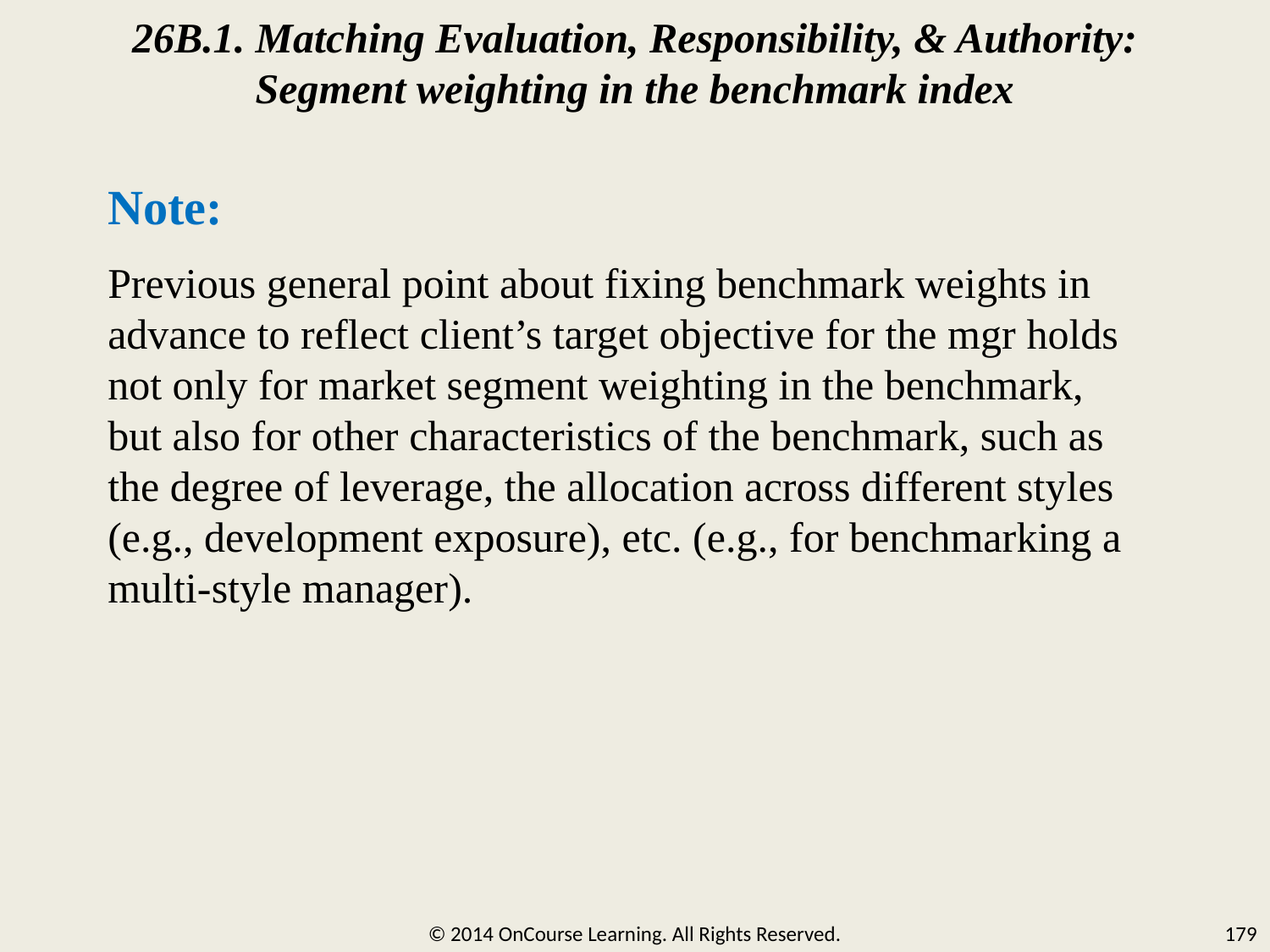

26B.1. Matching Evaluation, Responsibility, & Authority:
Segment weighting in the benchmark index
Note:
Previous general point about fixing benchmark weights in advance to reflect client’s target objective for the mgr holds not only for market segment weighting in the benchmark, but also for other characteristics of the benchmark, such as the degree of leverage, the allocation across different styles (e.g., development exposure), etc. (e.g., for benchmarking a multi-style manager).
© 2014 OnCourse Learning. All Rights Reserved.
179